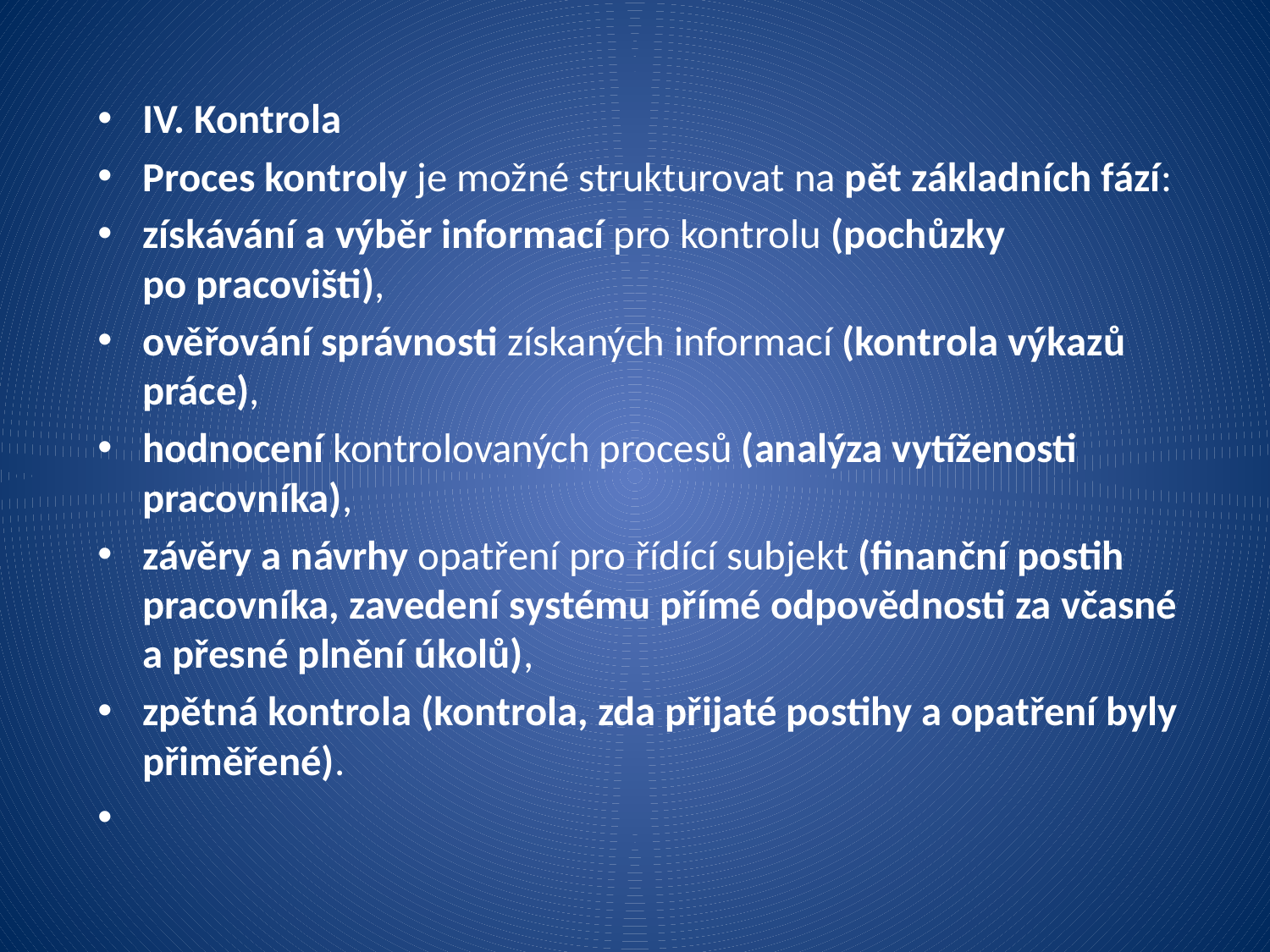

IV. Kontrola
Proces kontroly je možné strukturovat na pět základních fází:
získávání a výběr informací pro kontrolu (pochůzky po pracovišti),
ověřování správnosti získaných informací (kontrola výkazů práce),
hodnocení kontrolovaných procesů (analýza vytíženosti pracovníka),
závěry a návrhy opatření pro řídící subjekt (finanční postih pracovníka, zavedení systému přímé odpovědnosti za včasné a přesné plnění úkolů),
zpětná kontrola (kontrola, zda přijaté postihy a opatření byly přiměřené).